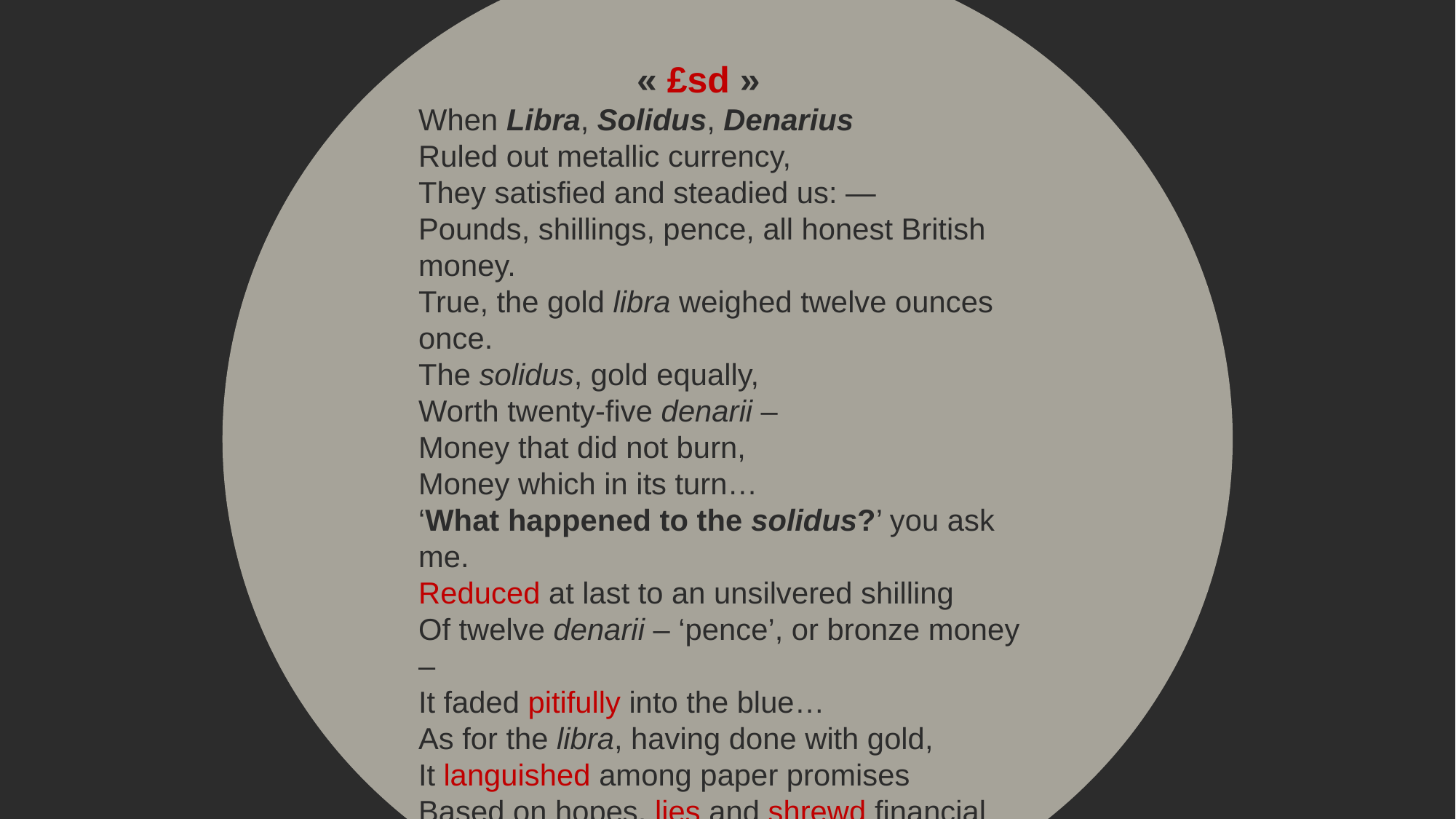

« £sd »
When Libra, Solidus, Denarius
Ruled out metallic currency,
They satisfied and steadied us: —
Pounds, shillings, pence, all honest British money.
True, the gold libra weighed twelve ounces once.
The solidus, gold equally,
Worth twenty-five denarii –
Money that did not burn,
Money which in its turn…
‘What happened to the solidus?’ you ask me.
Reduced at last to an unsilvered shilling
Of twelve denarii – ‘pence’, or bronze money –
It faded pitifully into the blue…
As for the libra, having done with gold,
It languished among paper promises
Based on hopes, lies and shrewd financial guesses.
But mourn for the French sou, as is most proper:
Three hundred ounces, once, all of pure copper.